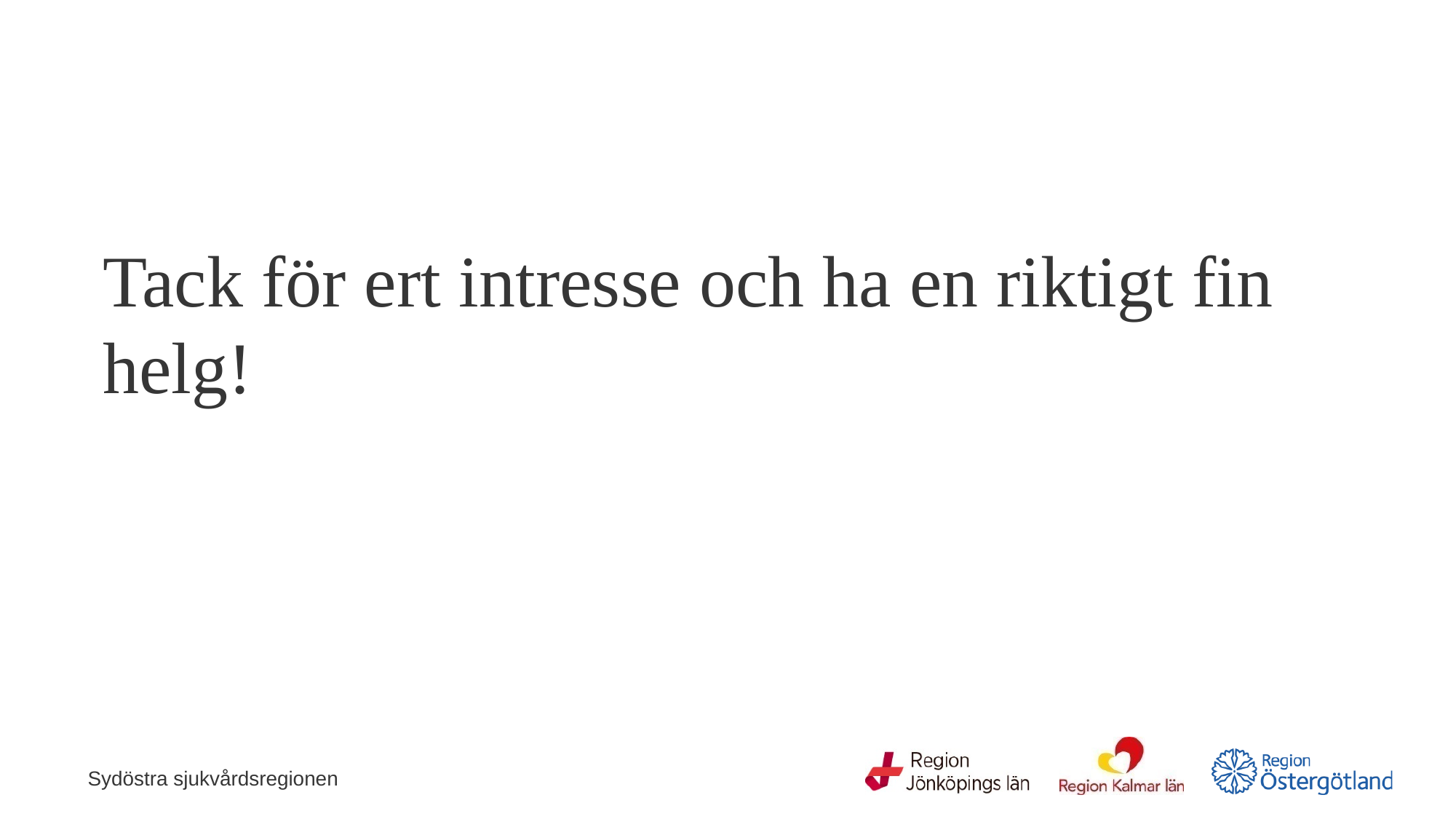

Tack för ert intresse och ha en riktigt fin helg!